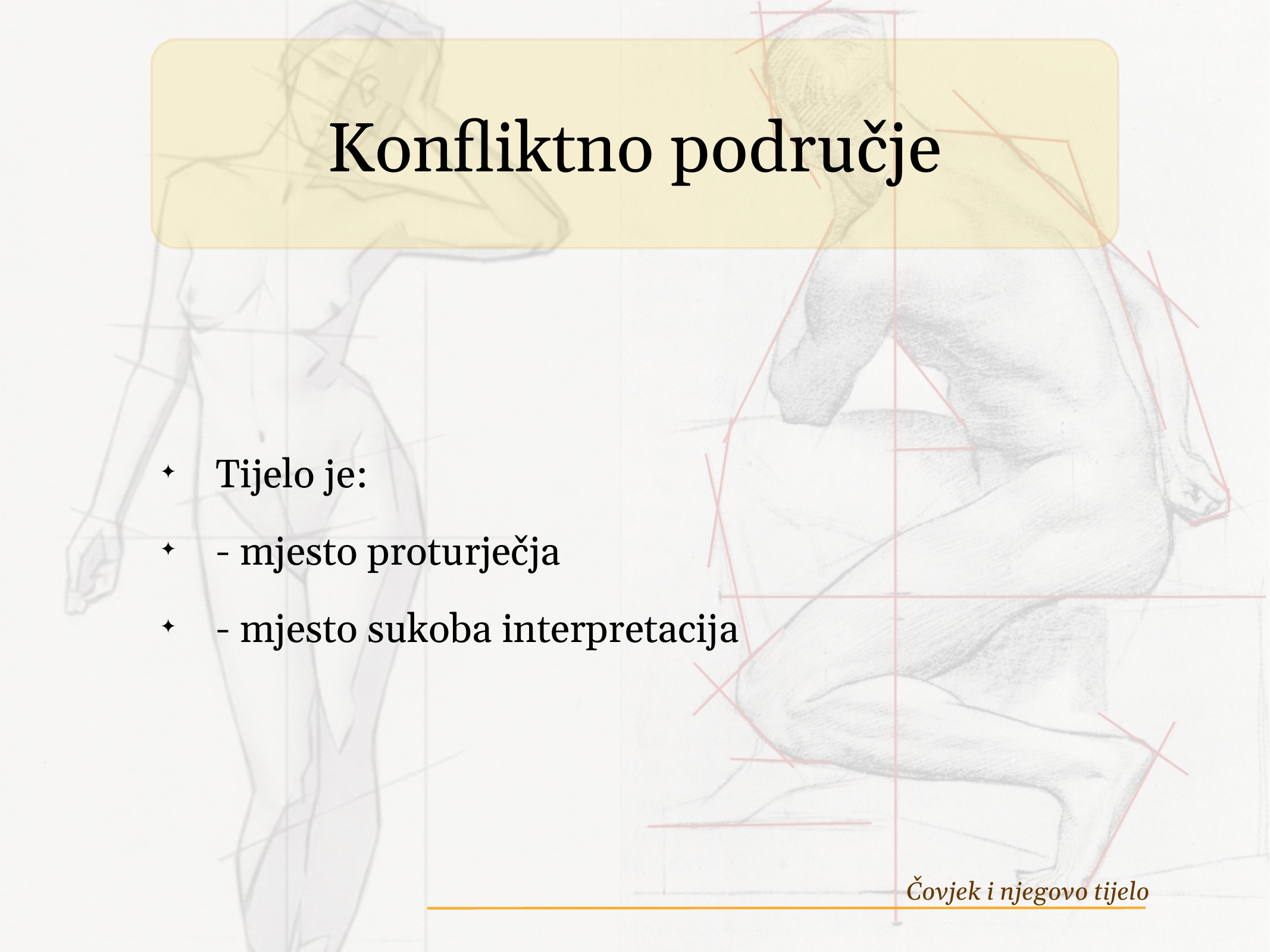

# Konfliktno područje
Tijelo je:
- mjesto proturječja
- mjesto sukoba interpretacija